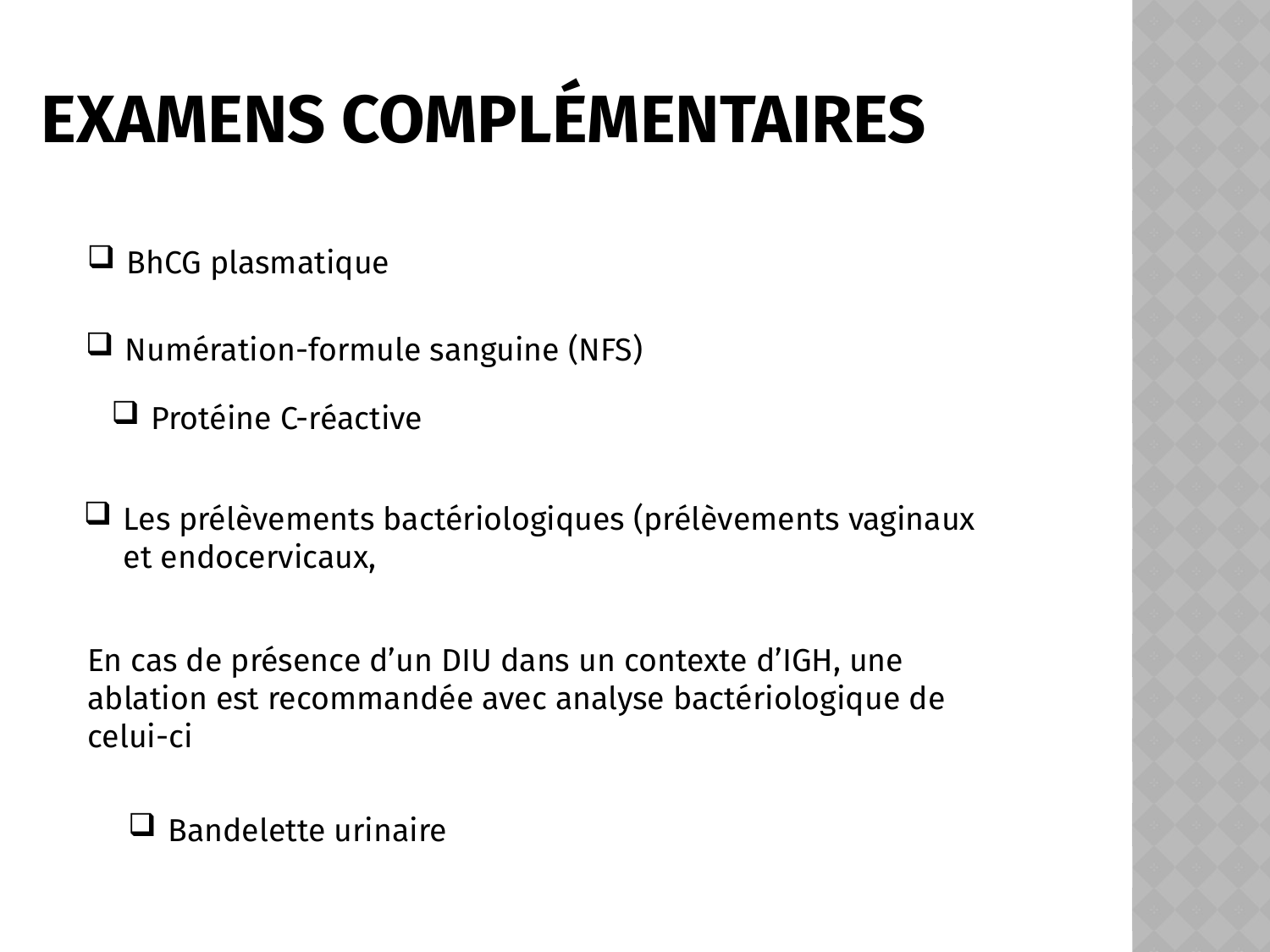

# Examens complémentaires
BhCG plasmatique
Numération-formule sanguine (NFS)
Protéine C-réactive
Les prélèvements bactériologiques (prélèvements vaginaux et endocervicaux,
En cas de présence d’un DIU dans un contexte d’IGH, une ablation est recommandée avec analyse bactériologique de celui-ci
Bandelette urinaire